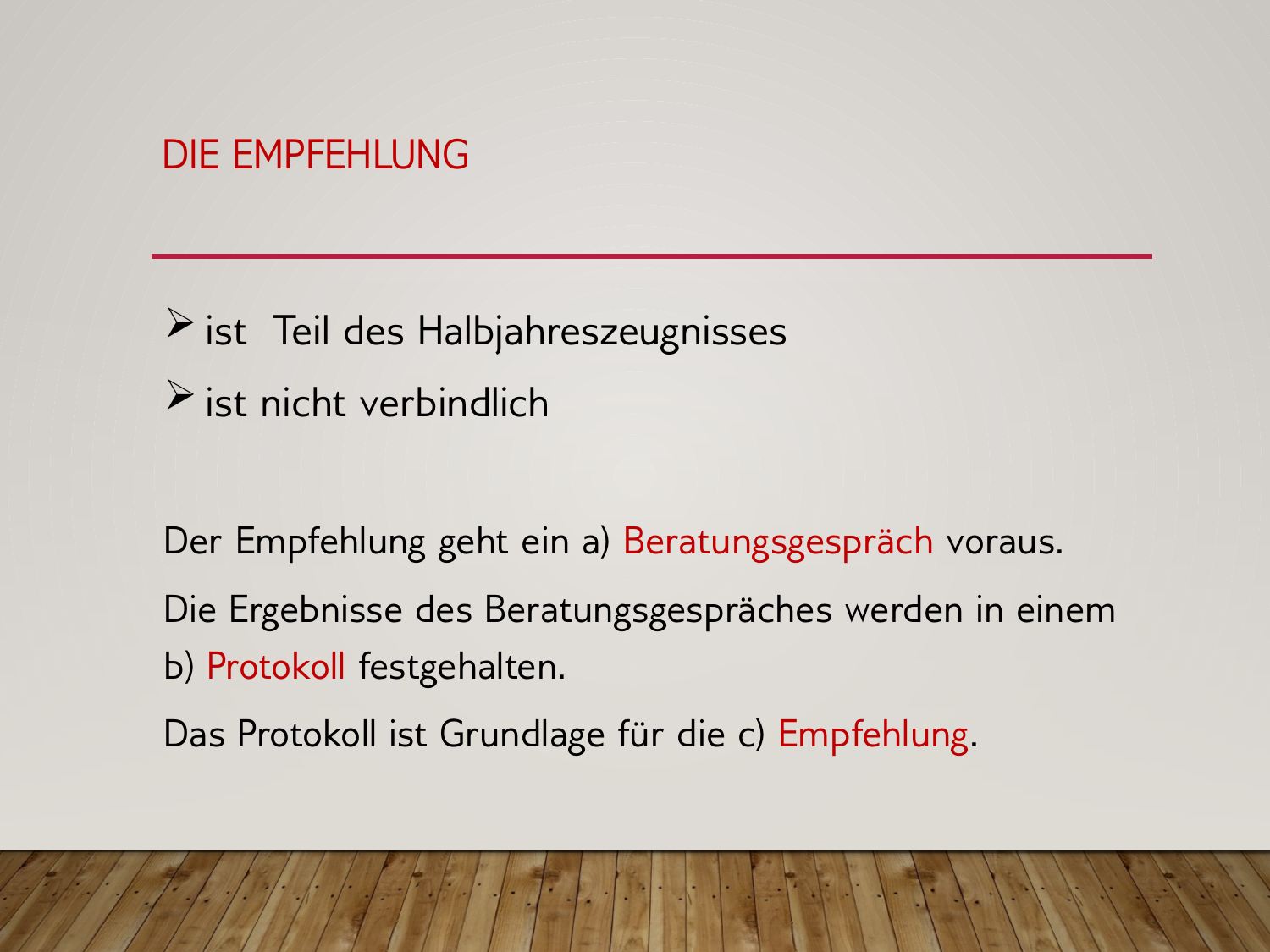

# Die Empfehlung
 ist  Teil des Halbjahreszeugnisses
 ist nicht verbindlich

Der Empfehlung geht ein a) Beratungsgespräch voraus.
Die Ergebnisse des Beratungsgespräches werden in einem b) Protokoll festgehalten.
Das Protokoll ist Grundlage für die c) Empfehlung.